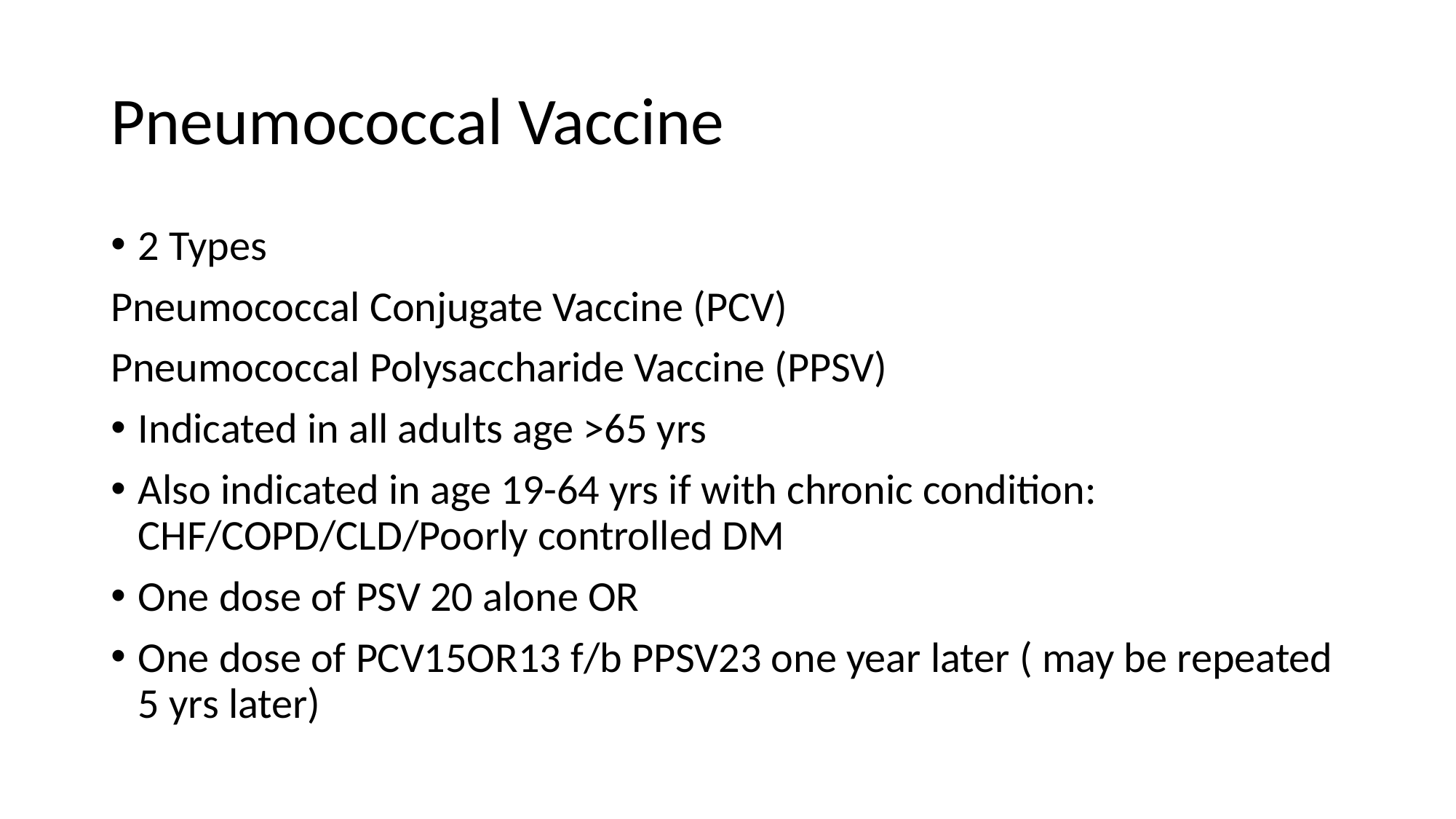

# Pneumococcal Vaccine
2 Types
Pneumococcal Conjugate Vaccine (PCV)
Pneumococcal Polysaccharide Vaccine (PPSV)
Indicated in all adults age >65 yrs
Also indicated in age 19-64 yrs if with chronic condition: CHF/COPD/CLD/Poorly controlled DM
One dose of PSV 20 alone OR
One dose of PCV15OR13 f/b PPSV23 one year later ( may be repeated 5 yrs later)